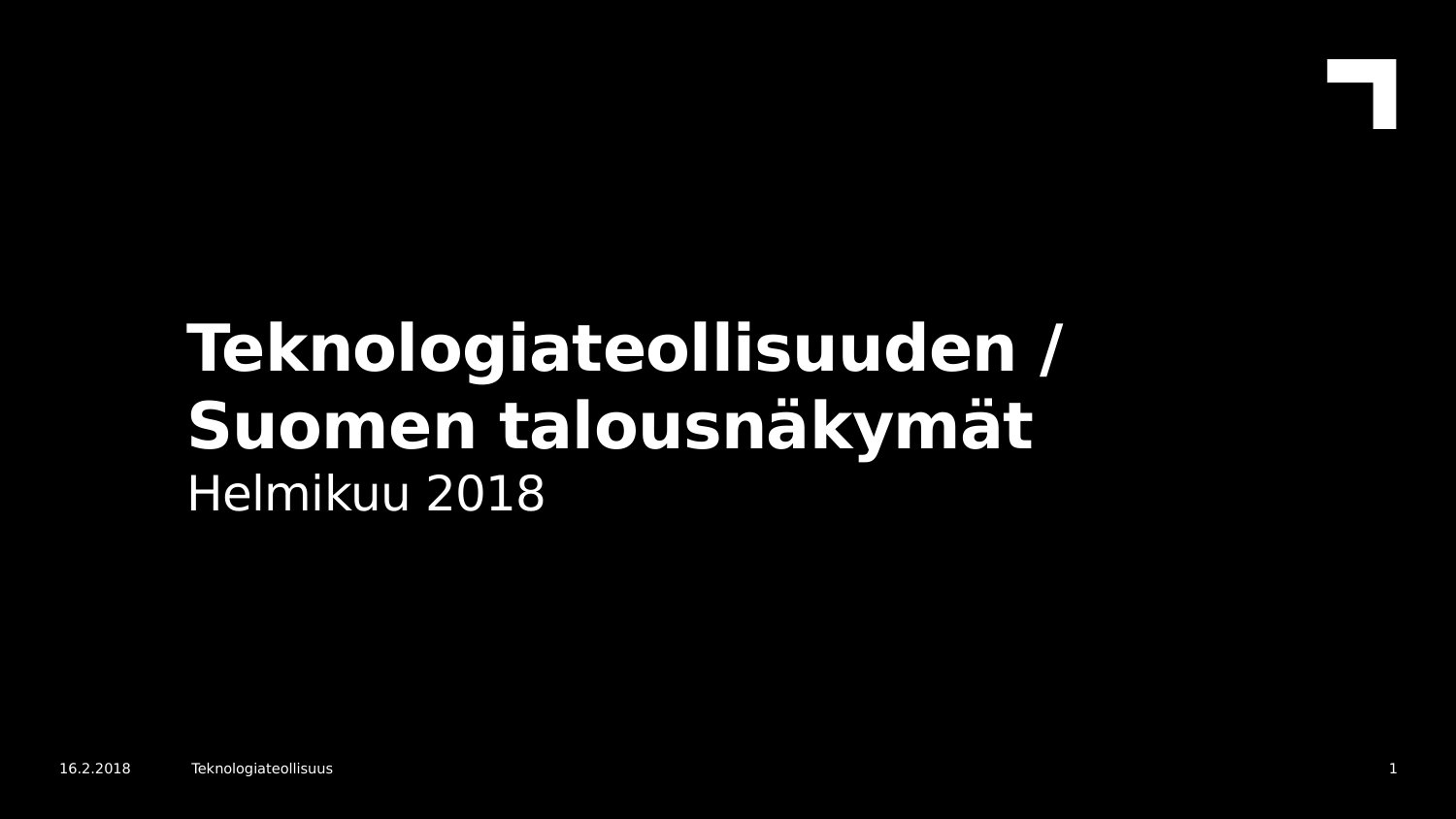

Teknologiateollisuuden /
Suomen talousnäkymät
Helmikuu 2018

16.2.2018
Teknologiateollisuus
1